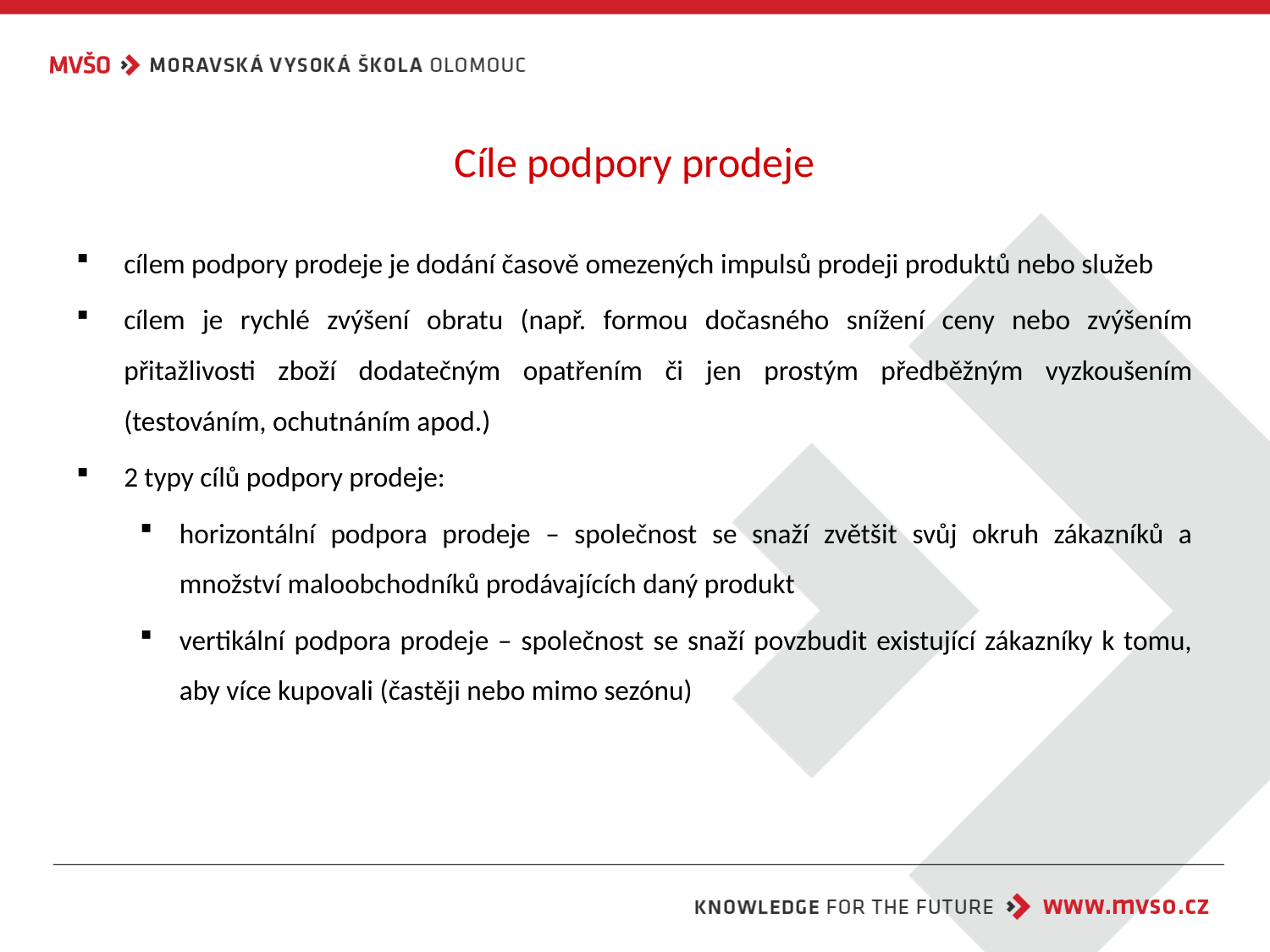

# Cíle podpory prodeje
cílem podpory prodeje je dodání časově omezených impulsů prodeji produktů nebo služeb
cílem je rychlé zvýšení obratu (např. formou dočasného snížení ceny nebo zvýšením přitažlivosti zboží dodatečným opatřením či jen prostým předběžným vyzkoušením (testováním, ochutnáním apod.)
2 typy cílů podpory prodeje:
horizontální podpora prodeje – společnost se snaží zvětšit svůj okruh zákazníků a množství maloobchodníků prodávajících daný produkt
vertikální podpora prodeje – společnost se snaží povzbudit existující zákazníky k tomu, aby více kupovali (častěji nebo mimo sezónu)